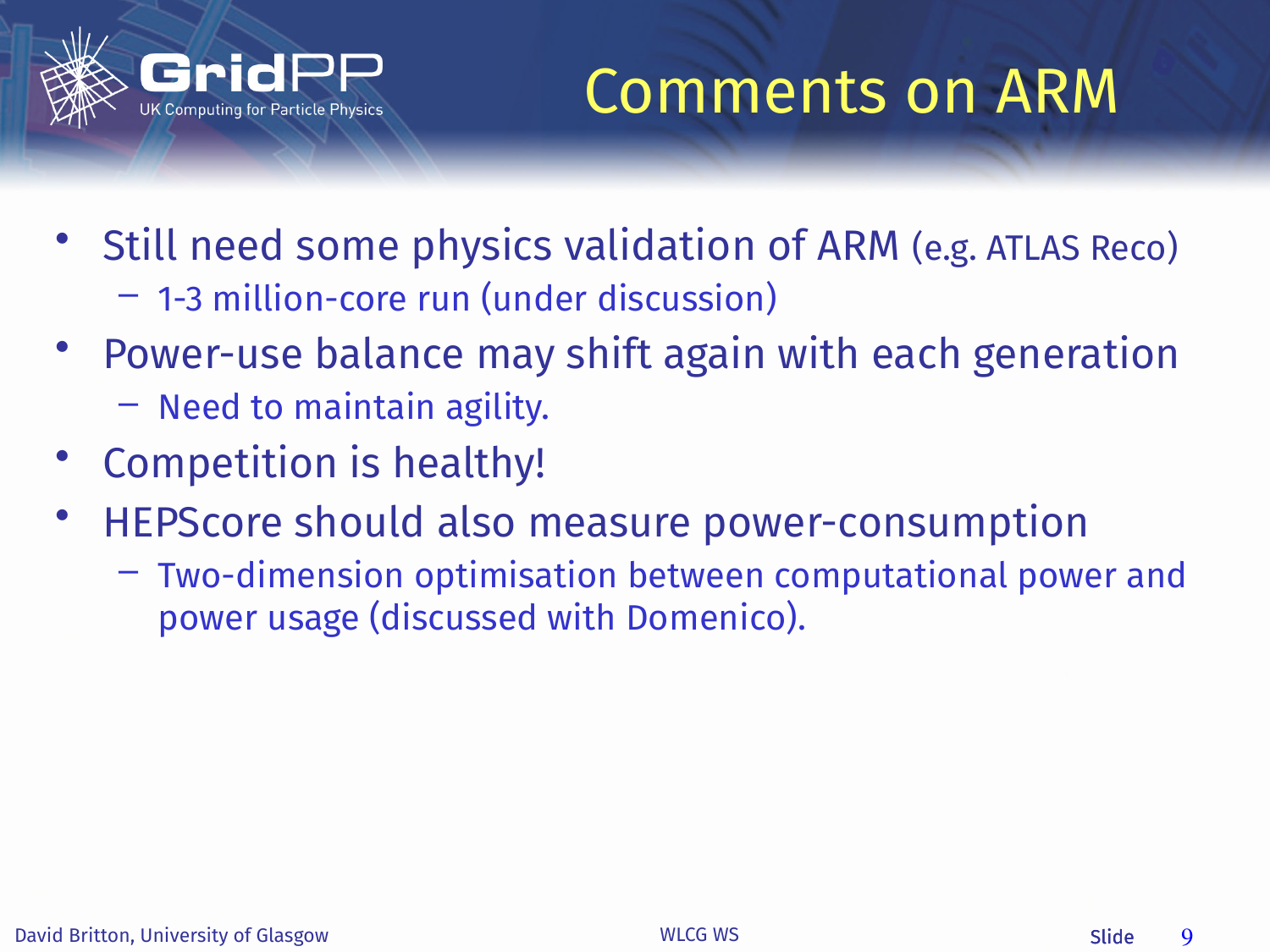

# Comments on ARM
Still need some physics validation of ARM (e.g. ATLAS Reco)
1-3 million-core run (under discussion)
Power-use balance may shift again with each generation
Need to maintain agility.
Competition is healthy!
HEPScore should also measure power-consumption
Two-dimension optimisation between computational power and power usage (discussed with Domenico).

9
WLCG WS
David Britton, University of Glasgow